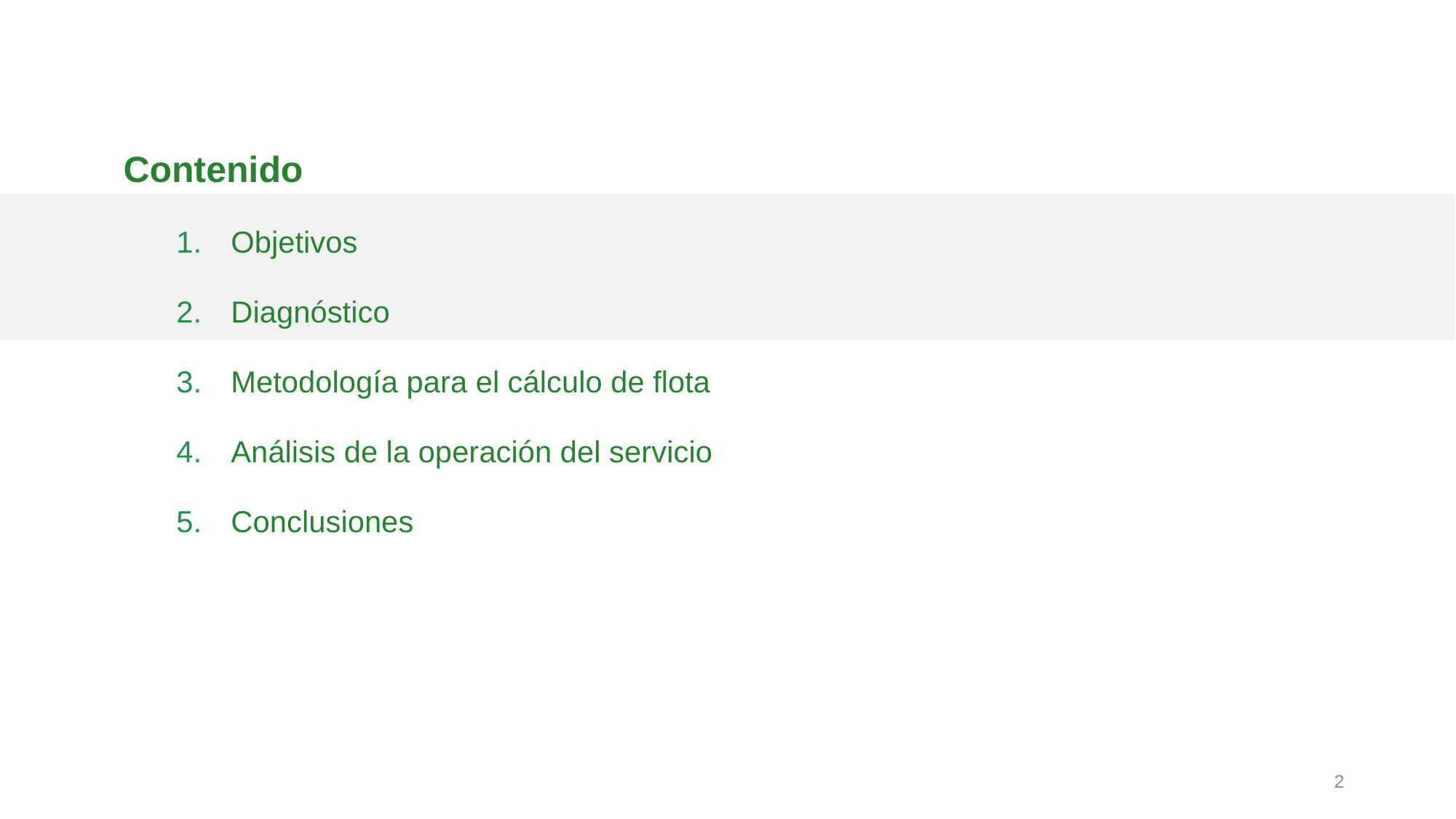

Contenido
Objetivos
Diagnóstico
Metodología para el cálculo de flota
Análisis de la operación del servicio
Conclusiones

2